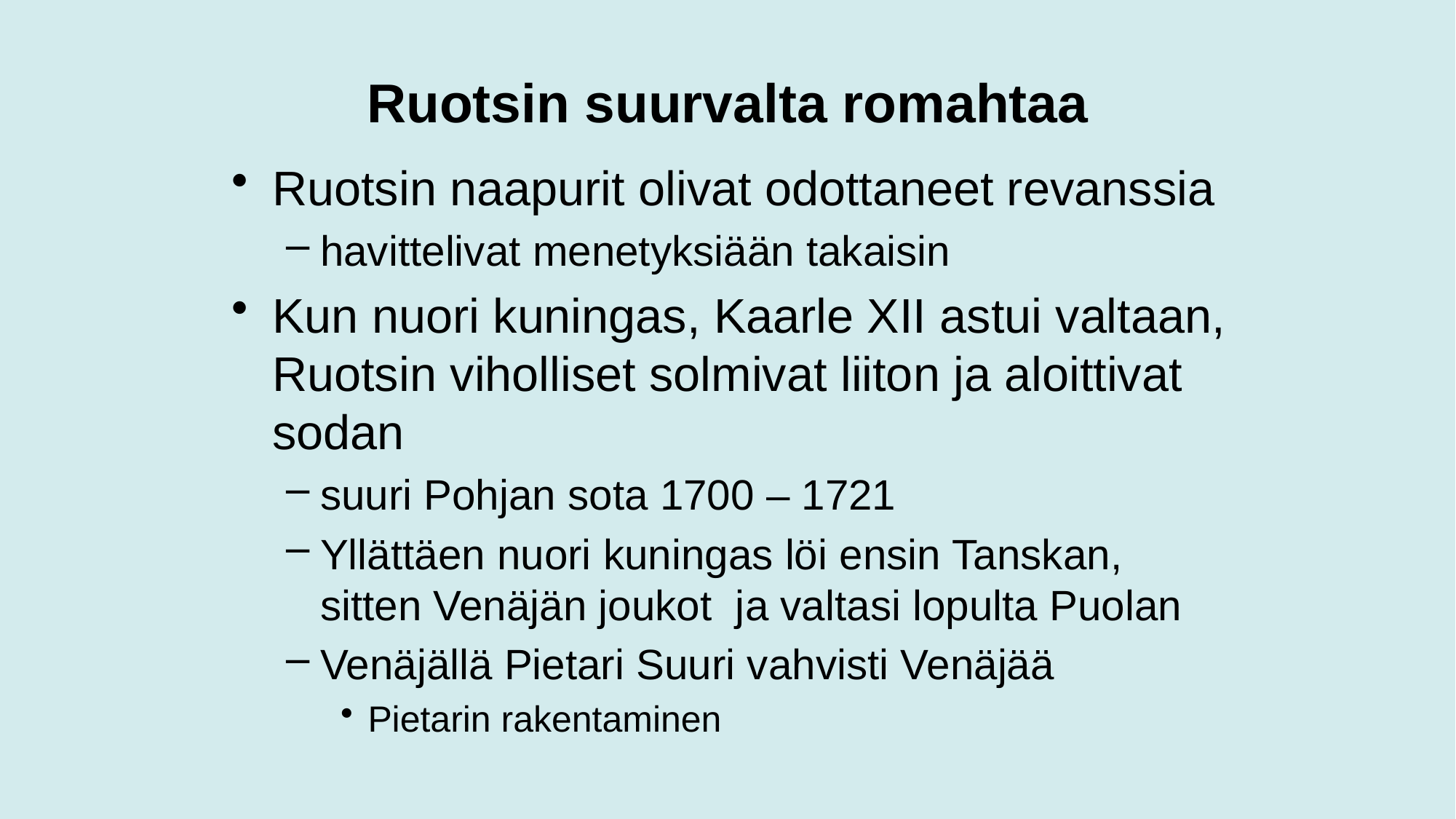

# Ruotsin suurvalta romahtaa
Ruotsin naapurit olivat odottaneet revanssia
havittelivat menetyksiään takaisin
Kun nuori kuningas, Kaarle XII astui valtaan, Ruotsin viholliset solmivat liiton ja aloittivat sodan
suuri Pohjan sota 1700 – 1721
Yllättäen nuori kuningas löi ensin Tanskan, sitten Venäjän joukot  ja valtasi lopulta Puolan
Venäjällä Pietari Suuri vahvisti Venäjää
Pietarin rakentaminen